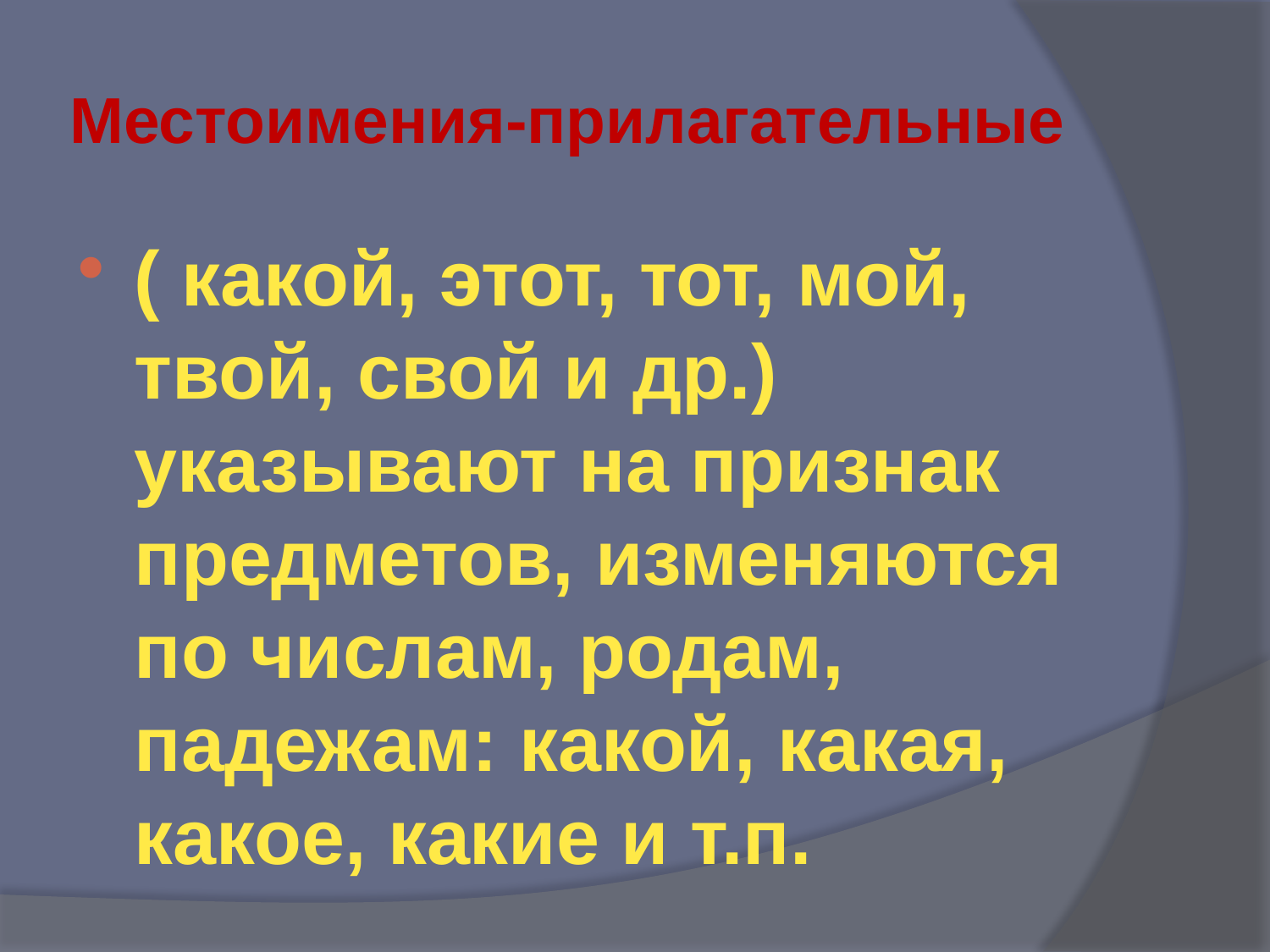

# Местоимения-прилагательные
( какой, этот, тот, мой, твой, свой и др.)  указывают на признак предметов, изменяются по числам, родам, падежам: какой, какая, какое, какие и т.п.